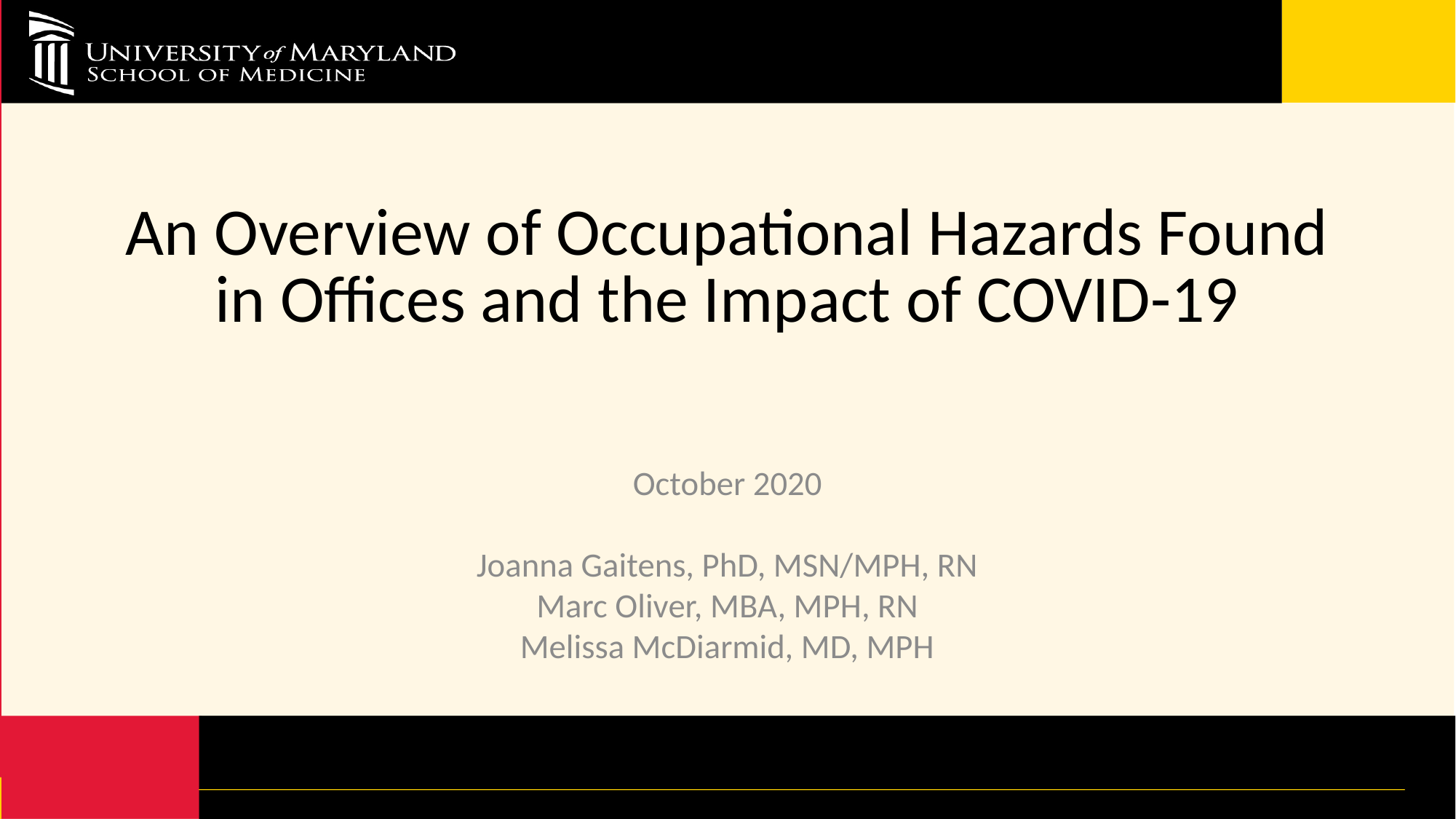

# An Overview of Occupational Hazards Found in Offices and the Impact of COVID-19
October 2020

Joanna Gaitens, PhD, MSN/MPH, RN
Marc Oliver, MBA, MPH, RN
Melissa McDiarmid, MD, MPH